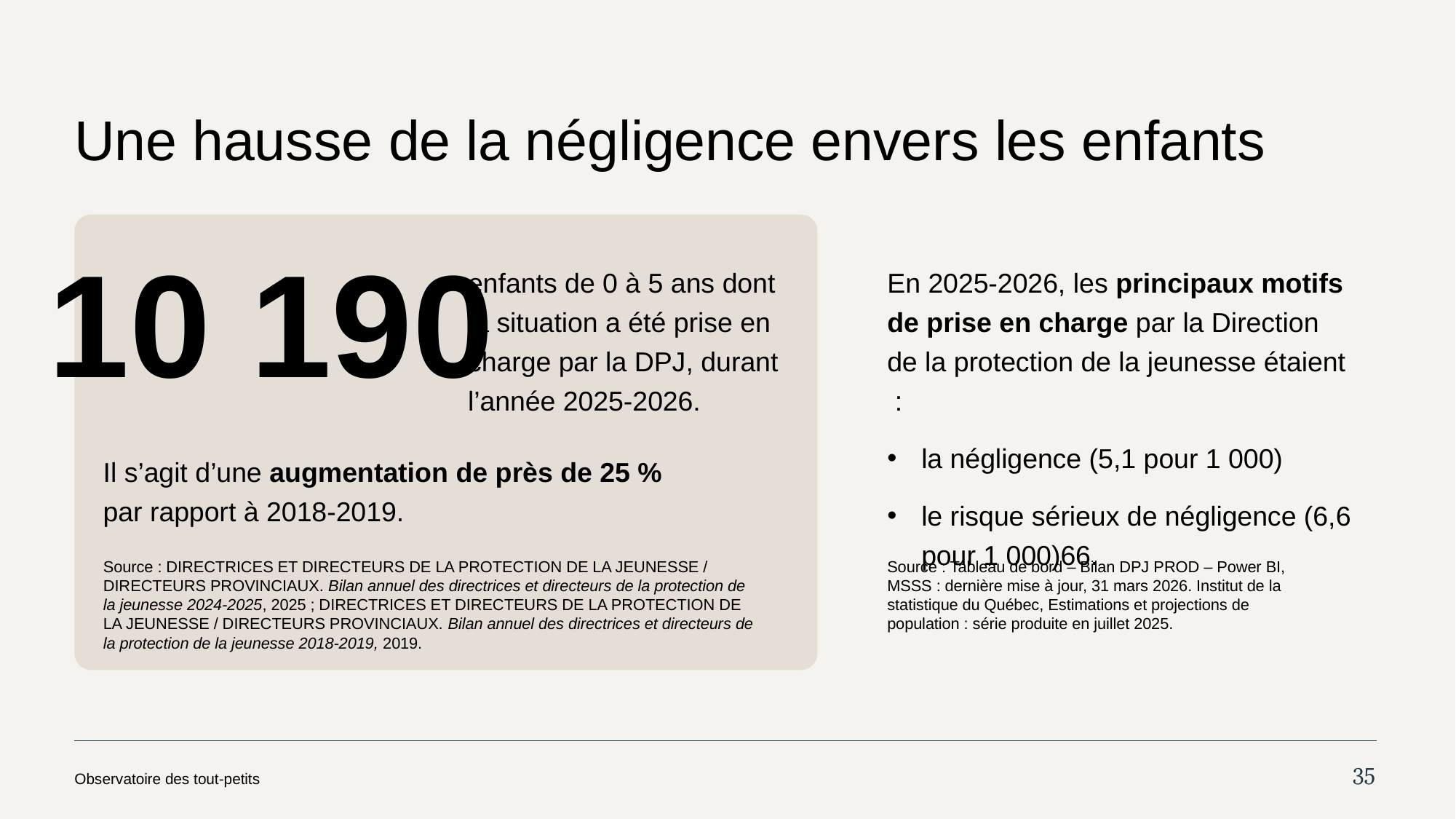

# Une hausse de la négligence envers les enfants

10 190
enfants de 0 à 5 ans dont la situation a été prise en charge par la DPJ, durant l’année 2025-2026.
En 2025-2026, les principaux motifs de prise en charge par la Direction de la protection de la jeunesse étaient  :
la négligence (5,1 pour 1 000)
le risque sérieux de négligence (6,6 pour 1 000)66.
Il s’agit d’une augmentation de près de 25 % par rapport à 2018-2019.
Source : DIRECTRICES ET DIRECTEURS DE LA PROTECTION DE LA JEUNESSE / DIRECTEURS PROVINCIAUX. Bilan annuel des directrices et directeurs de la protection de la jeunesse 2024-2025, 2025 ; DIRECTRICES ET DIRECTEURS DE LA PROTECTION DE LA JEUNESSE / DIRECTEURS PROVINCIAUX. Bilan annuel des directrices et directeurs de la protection de la jeunesse 2018-2019, 2019.
Source : Tableau de bord – Bilan DPJ PROD – Power BI, MSSS : dernière mise à jour, 31 mars 2026. Institut de la statistique du Québec, Estimations et projections de population : série produite en juillet 2025.
35
Observatoire des tout-petits